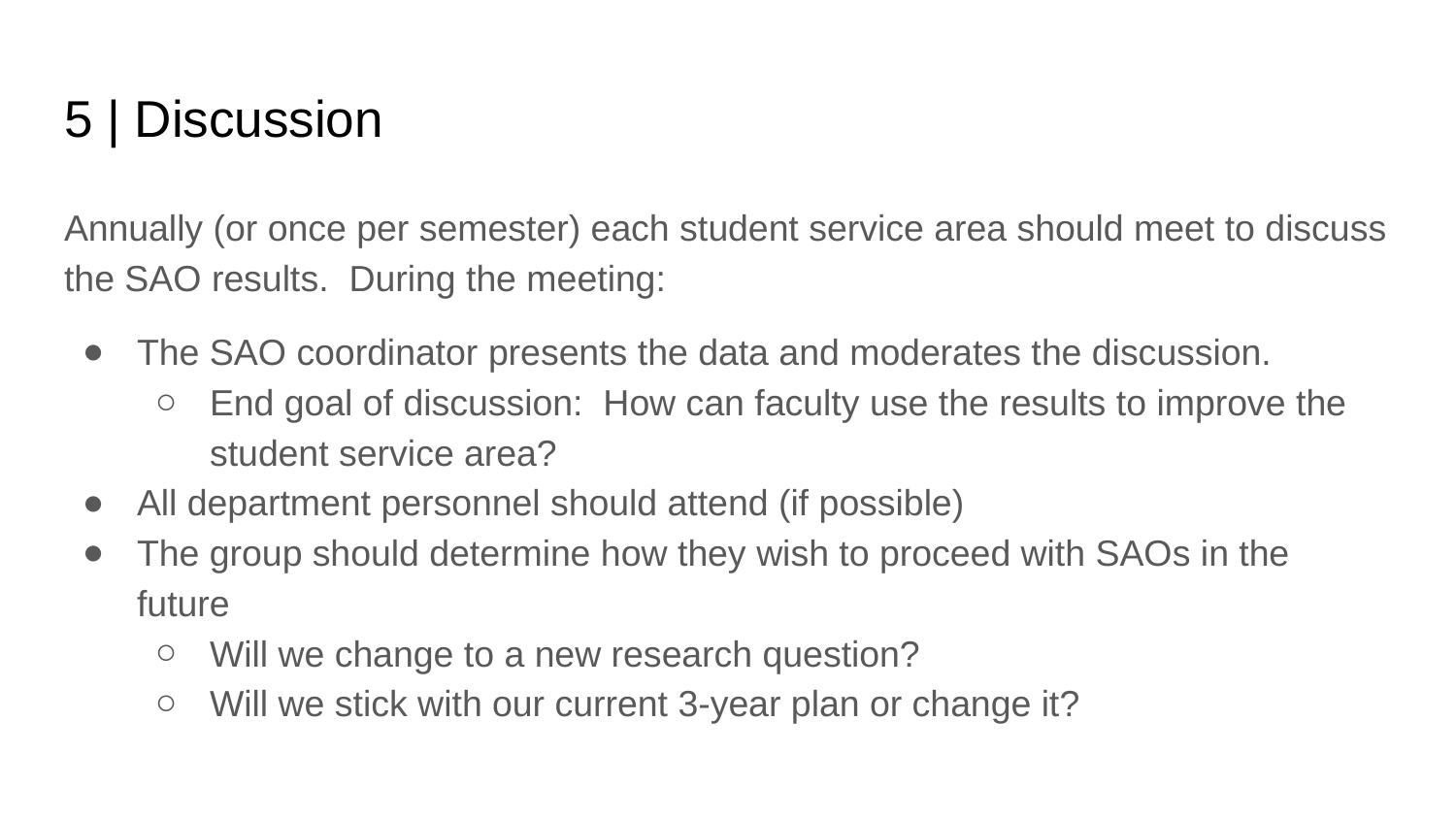

# 5 | Discussion
Annually (or once per semester) each student service area should meet to discuss the SAO results.  During the meeting:
The SAO coordinator presents the data and moderates the discussion.
End goal of discussion:  How can faculty use the results to improve the student service area?
All department personnel should attend (if possible)
The group should determine how they wish to proceed with SAOs in the future
Will we change to a new research question?
Will we stick with our current 3-year plan or change it?